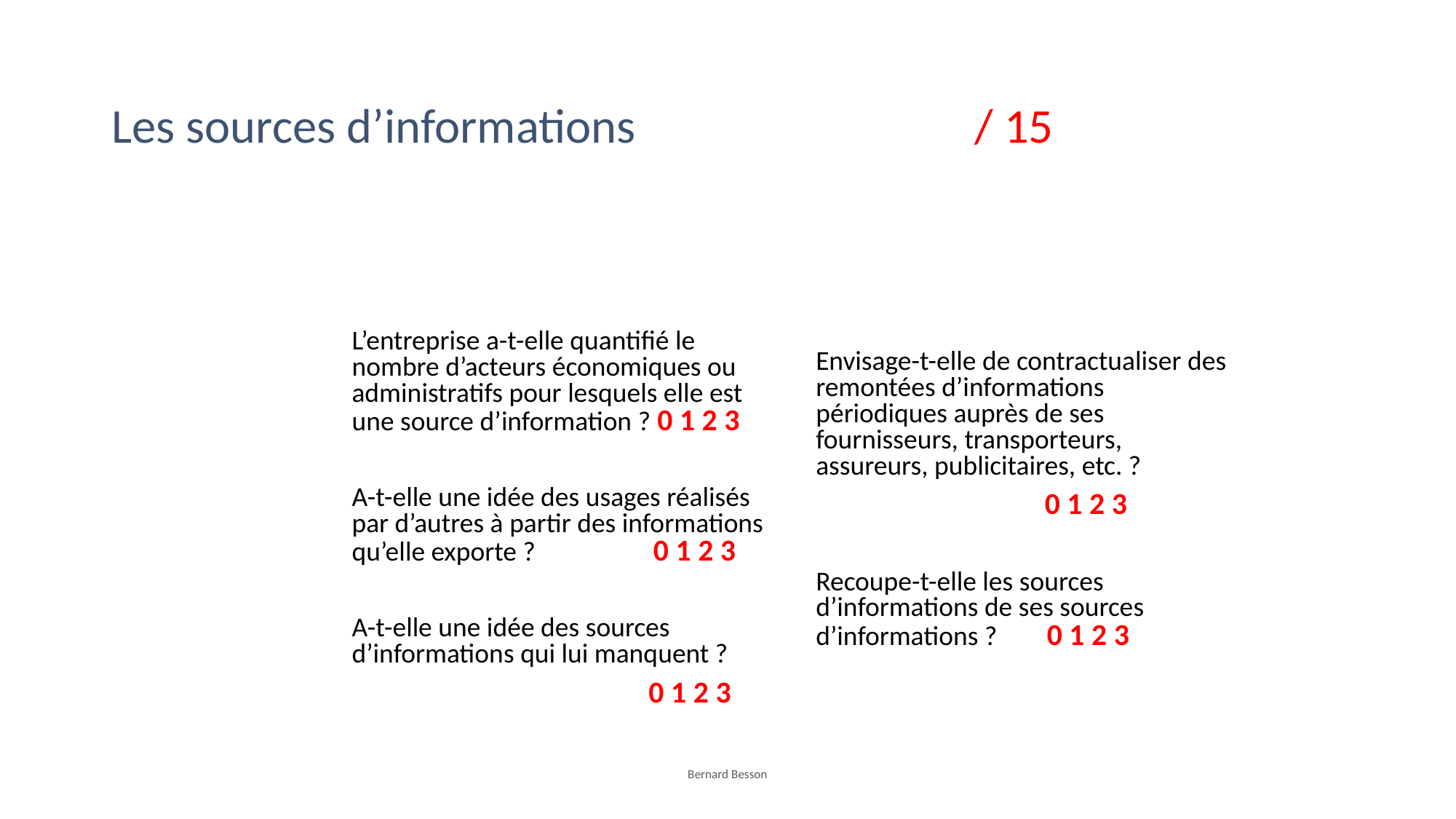

# Les sources d’informations                               / 15

Envisage-t-elle de contractualiser des remontées d’informations périodiques auprès de ses fournisseurs, transporteurs, assureurs, publicitaires, etc. ?
                                     0 1 2 3

Recoupe-t-elle les sources d’informations de ses sources d’informations ?        0 1 2 3

L’entreprise a-t-elle quantifié le nombre d’acteurs économiques ou administratifs pour lesquels elle est une source d’information ? 0 1 2 3

A-t-elle une idée des usages réalisés par d’autres à partir des informations qu’elle exporte ?                   0 1 2 3

A-t-elle une idée des sources d’informations qui lui manquent ?
                                                0 1 2 3

Bernard Besson